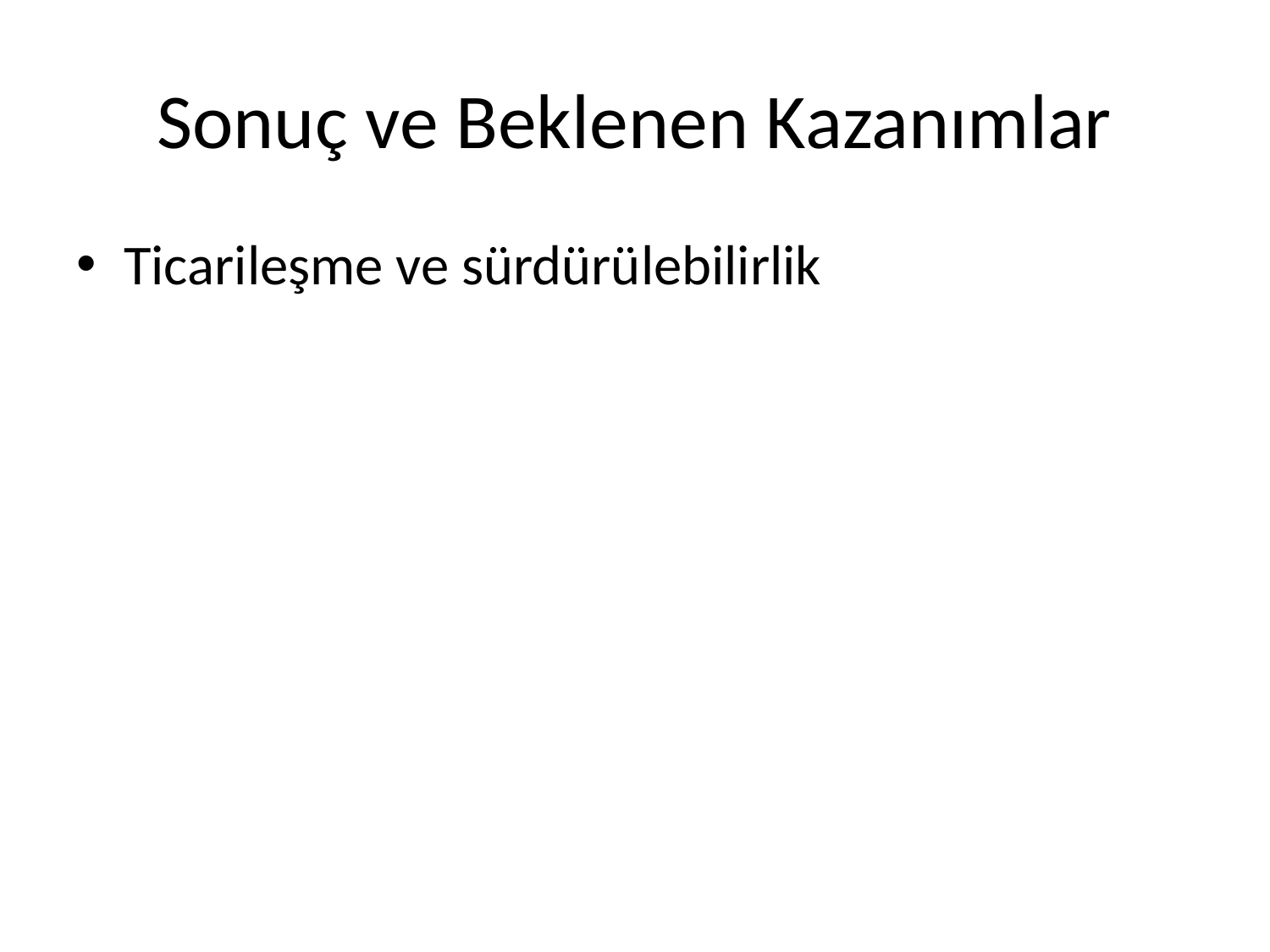

# Sonuç ve Beklenen Kazanımlar
Ticarileşme ve sürdürülebilirlik